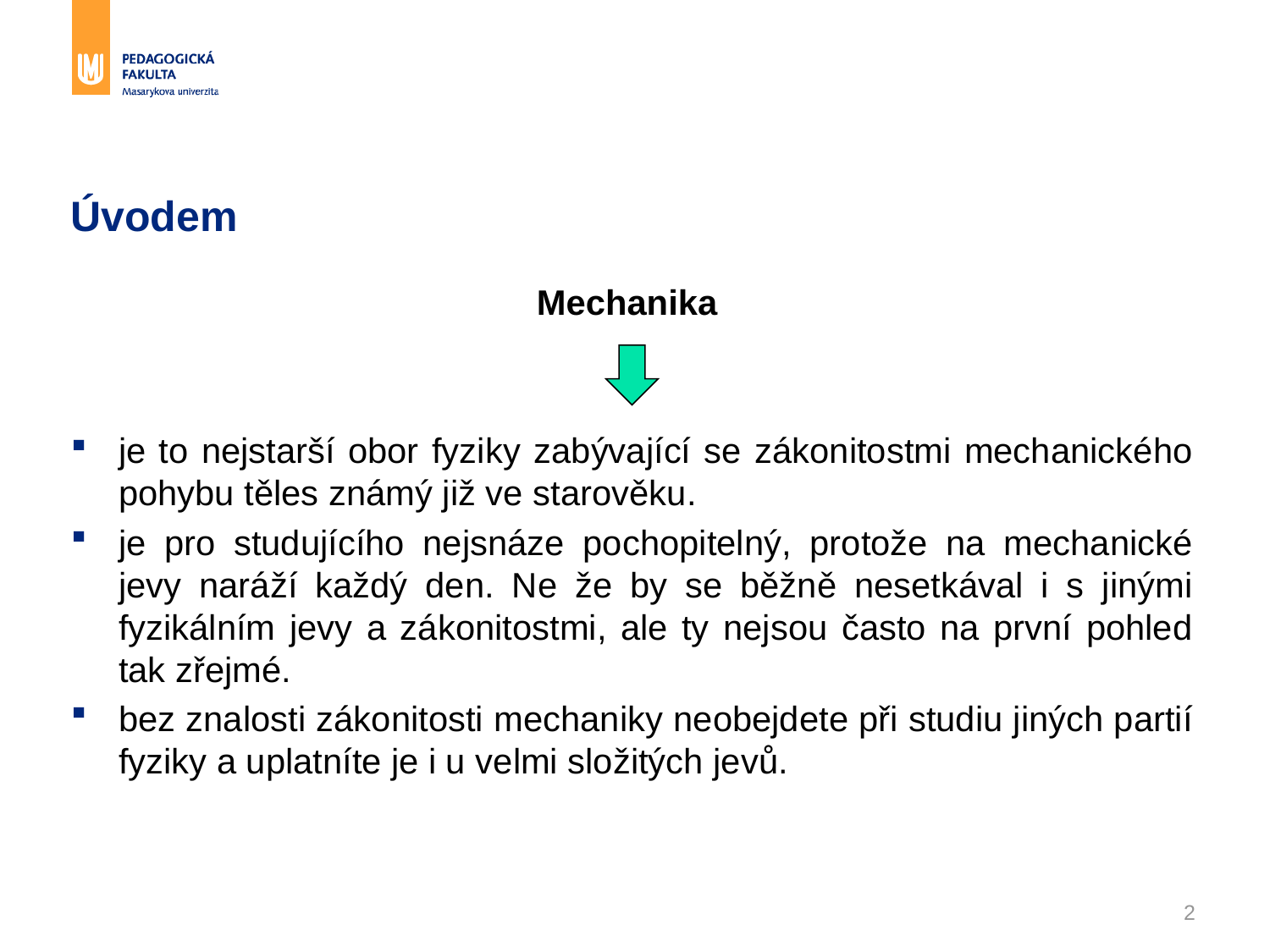

# Úvodem
Mechanika

je to nejstarší obor fyziky zabývající se zákonitostmi mechanického pohybu těles známý již ve starověku.
je pro studujícího nejsnáze pochopitelný, protože na mechanické jevy naráží každý den. Ne že by se běžně nesetkával i s jinými fyzikálním jevy a zákonitostmi, ale ty nejsou často na první pohled tak zřejmé.
bez znalosti zákonitosti mechaniky neobejdete při studiu jiných partií fyziky a uplatníte je i u velmi složitých jevů.

2